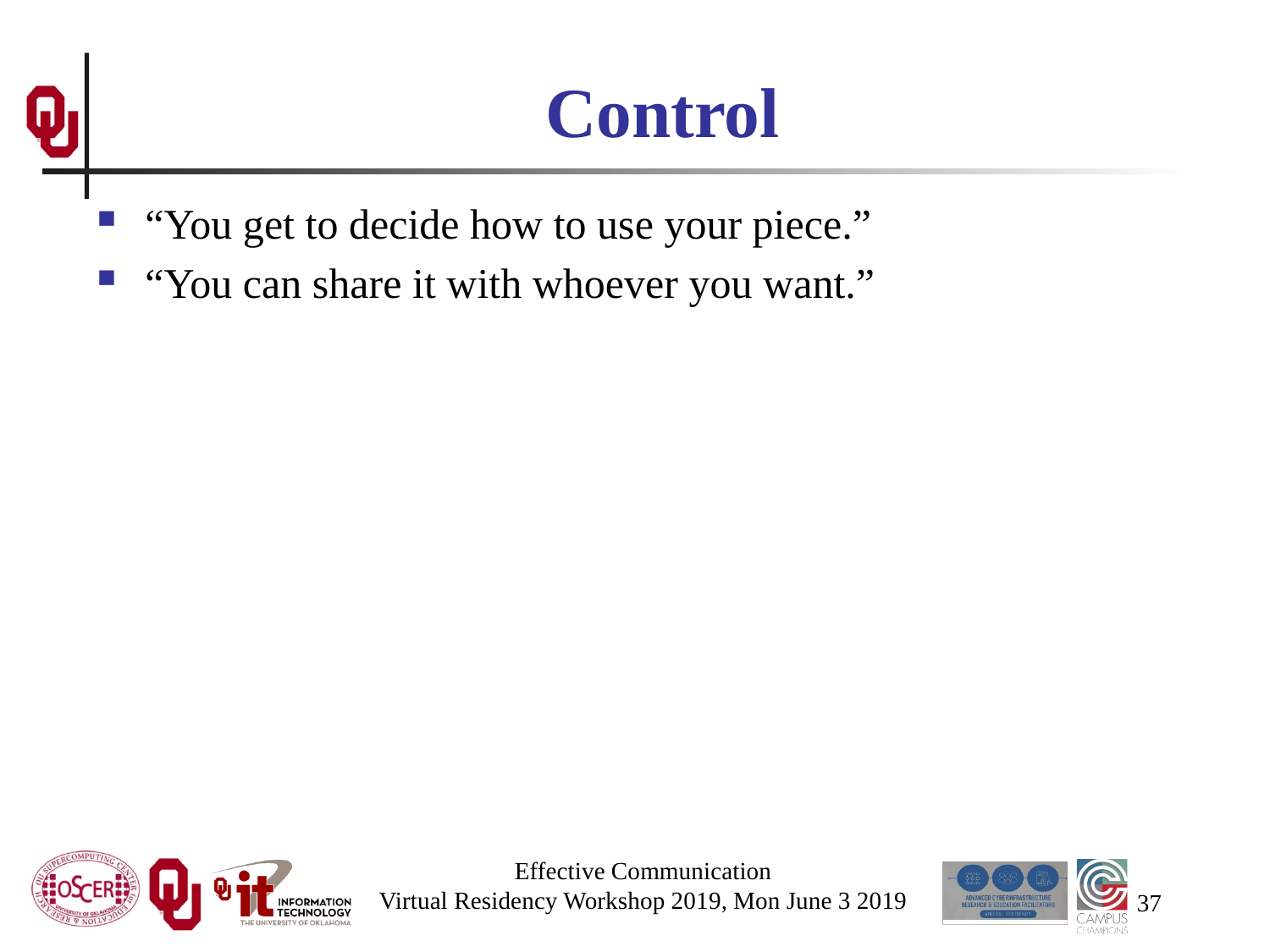

# Control
“You get to decide how to use your piece.”
“You can share it with whoever you want.”
Effective Communication
Virtual Residency Workshop 2019, Mon June 3 2019
37